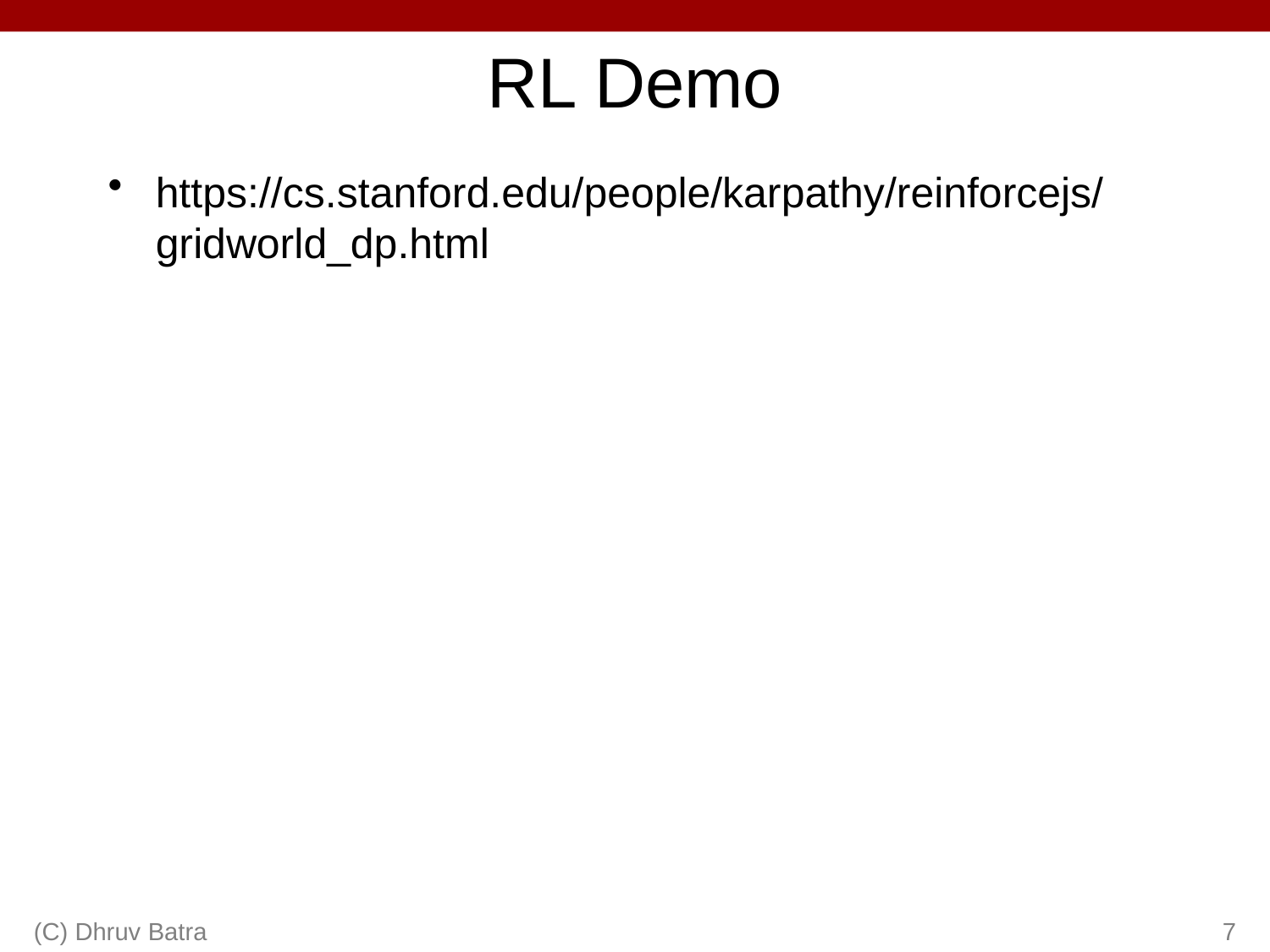

# RL Demo
https://cs.stanford.edu/people/karpathy/reinforcejs/gridworld_dp.html
(C) Dhruv Batra
7